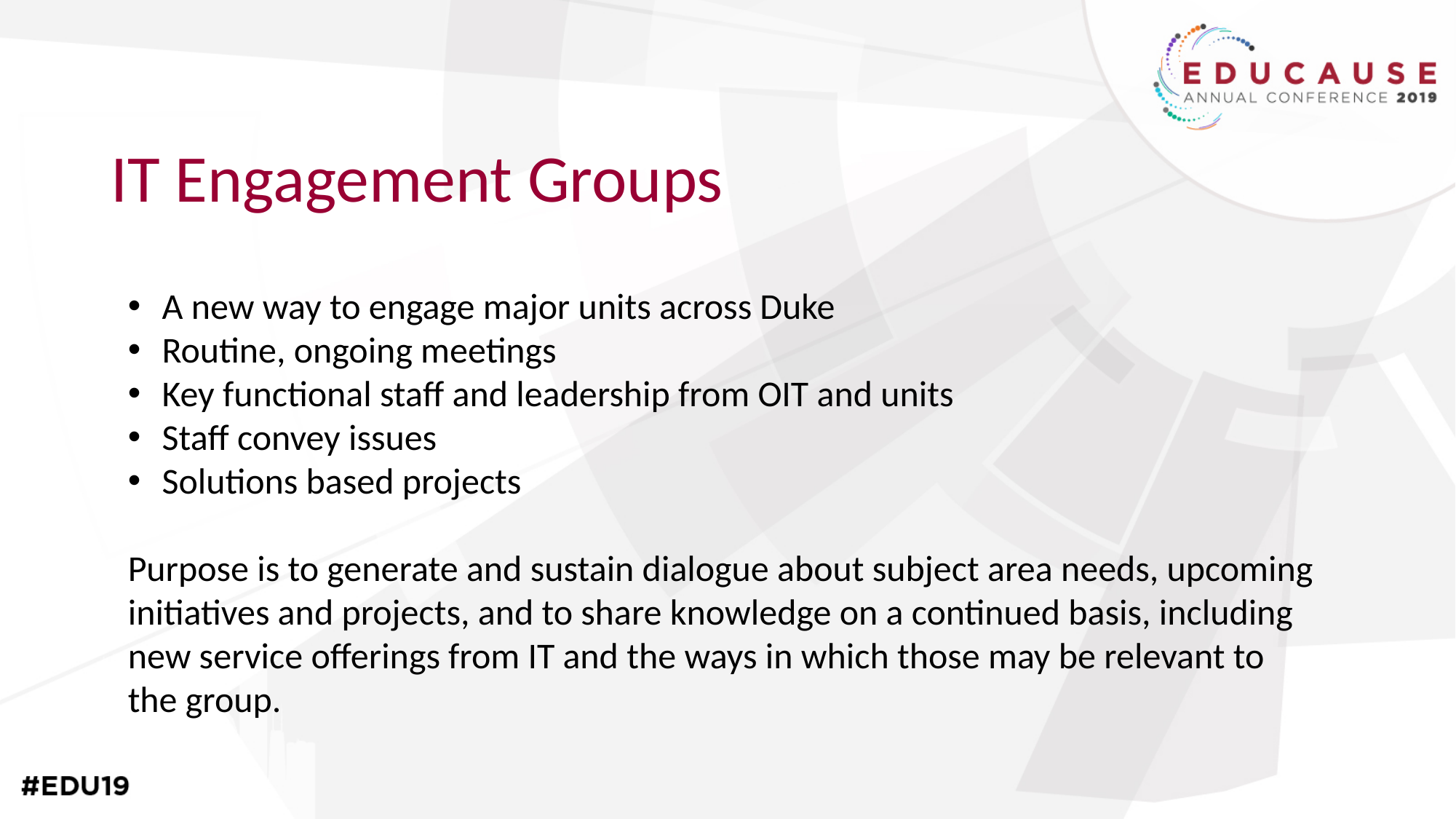

# IT Engagement Groups
A new way to engage major units across Duke
Routine, ongoing meetings
Key functional staff and leadership from OIT and units
Staff convey issues
Solutions based projects

Purpose is to generate and sustain dialogue about subject area needs, upcoming initiatives and projects, and to share knowledge on a continued basis, including new service offerings from IT and the ways in which those may be relevant to the group.